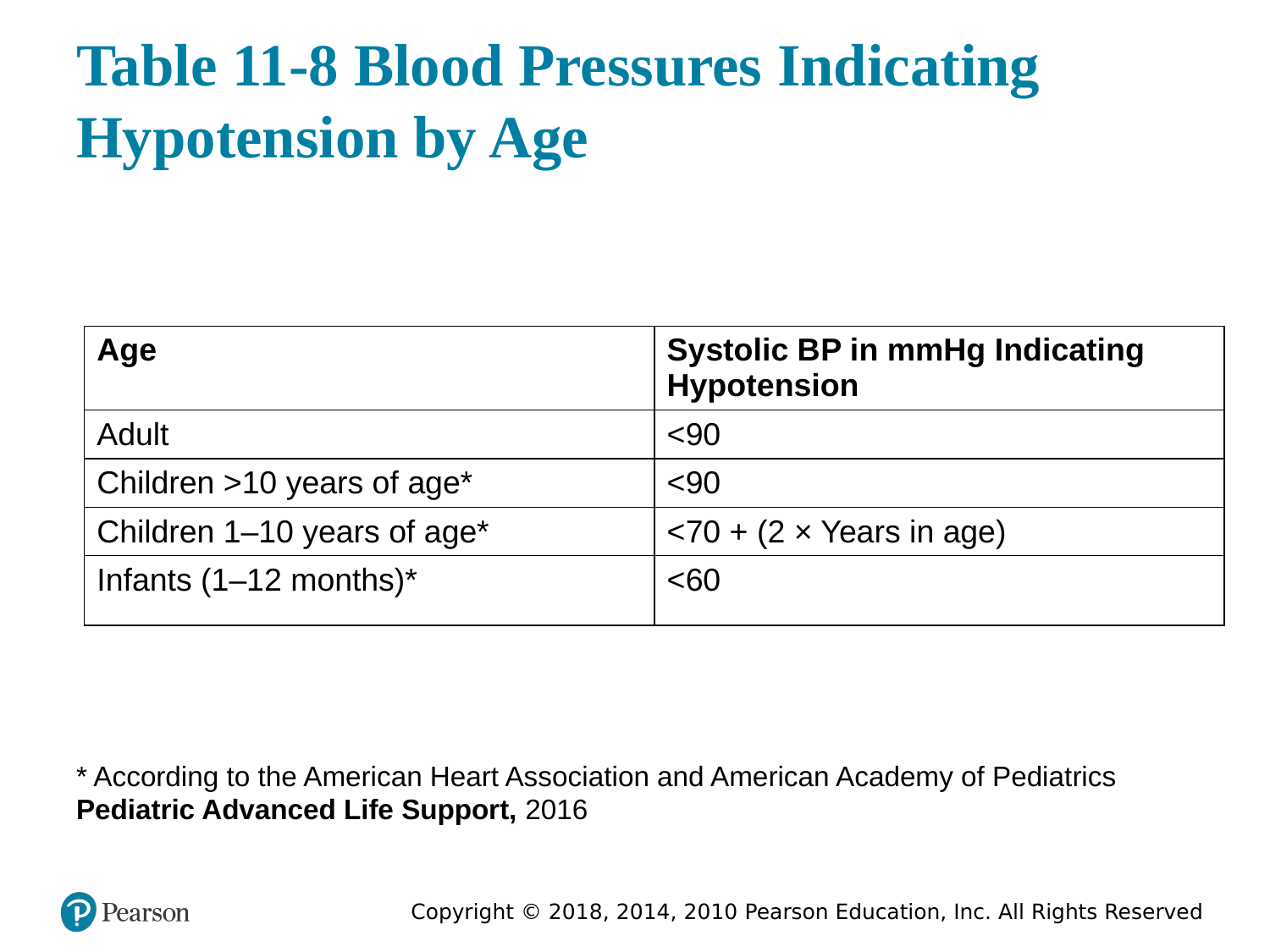

# Table 11-8 Blood Pressures Indicating Hypotension by Age
| Age | Systolic B P in mmHg Indicating Hypotension |
| --- | --- |
| Adult | <90 |
| Children >10 years of age\* | <90 |
| Children 1–10 years of age\* | <70 + (2 × Years in age) |
| Infants (1–12 months)\* | <60 |
* According to the American Heart Association and American Academy of Pediatrics Pediatric Advanced Life Support, 2016